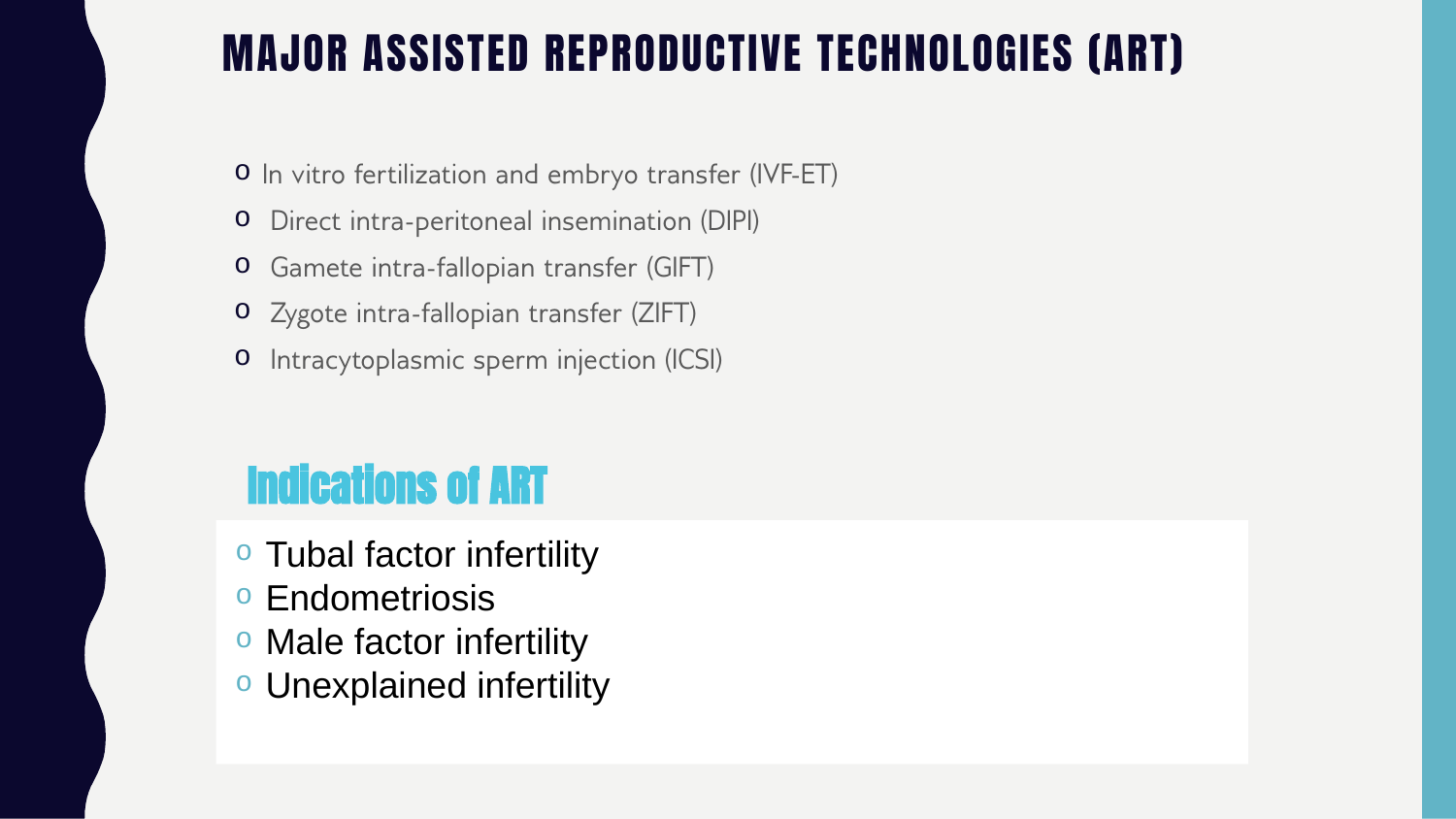

# MAJOR ASSISTED REPRODUCTIVE TECHNOLOGIES (ART)
In vitro fertilization and embryo transfer (IVF-ET)
 Direct intra-peritoneal insemination (DIPI)
 Gamete intra-fallopian transfer (GIFT)
 Zygote intra-fallopian transfer (ZIFT)
 Intracytoplasmic sperm injection (ICSI)

Indications of ART
Tubal factor infertility
Endometriosis
Male factor infertility
Unexplained infertility